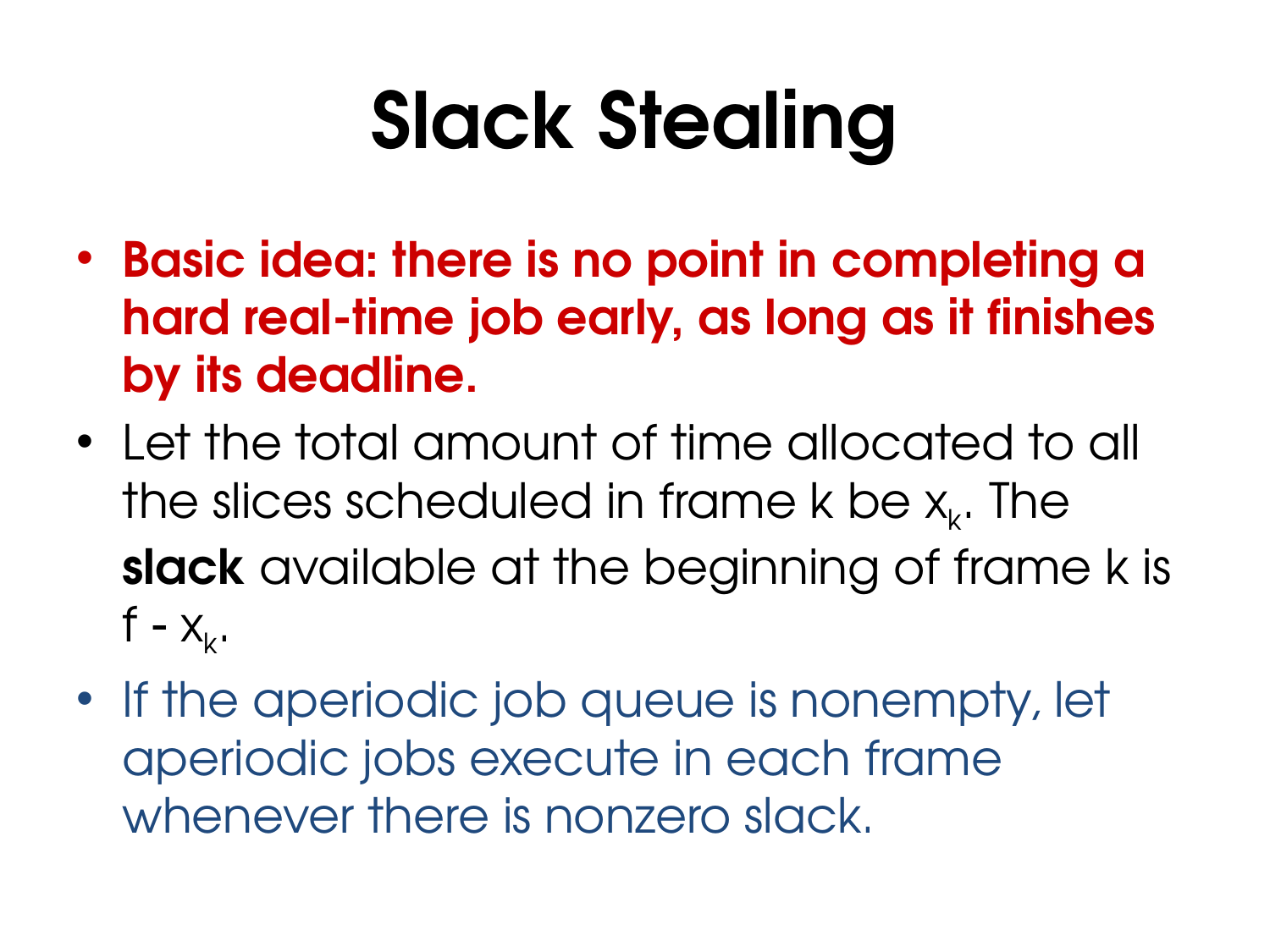

# Slack Stealing
Basic idea: there is no point in completing a hard real-time job early, as long as it finishes by its deadline.
Let the total amount of time allocated to all the slices scheduled in frame k be xk. The slack available at the beginning of frame k is f − xk.
If the aperiodic job queue is nonempty, let aperiodic jobs execute in each frame whenever there is nonzero slack.